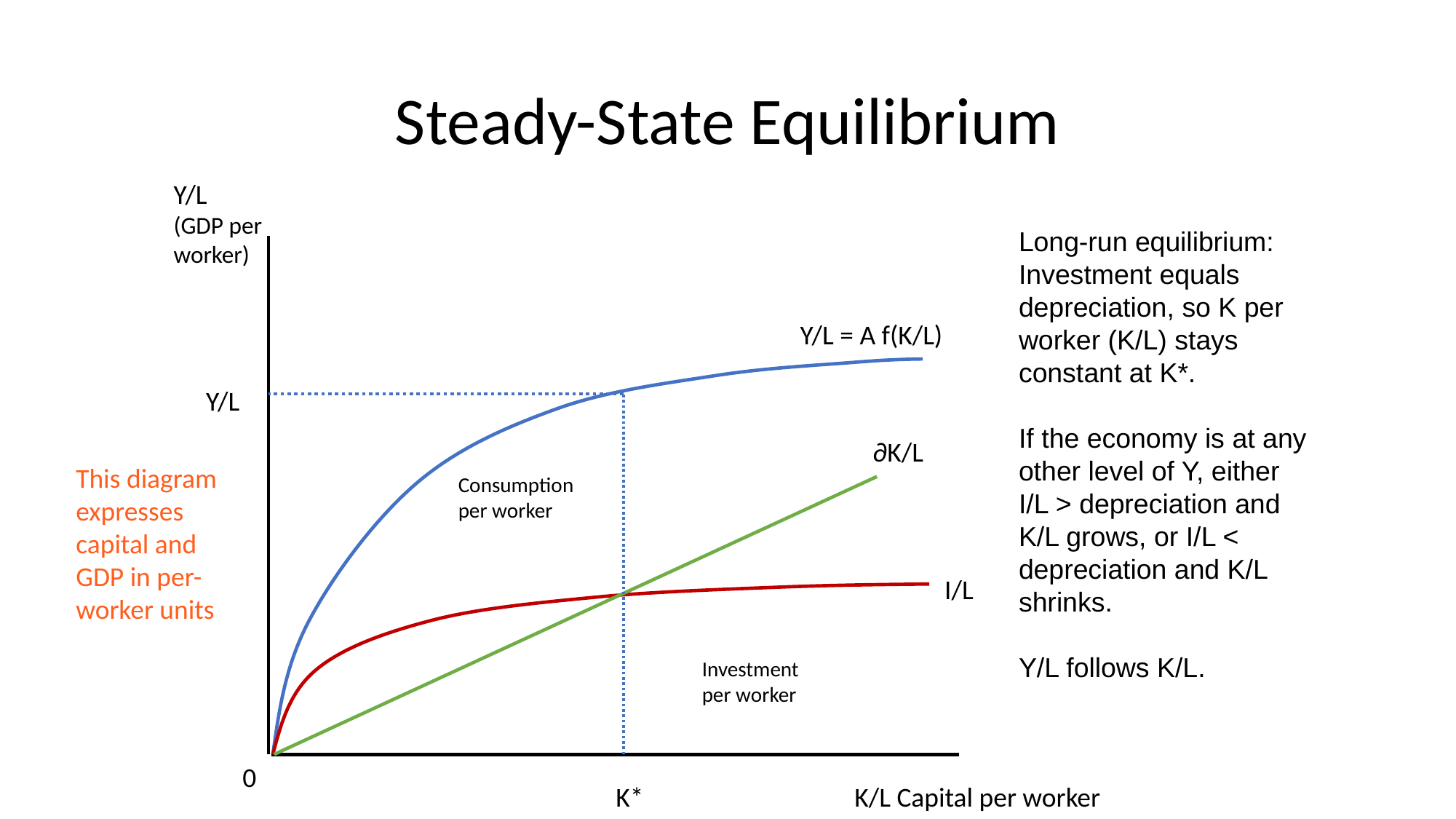

# Steady-State Equilibrium
Y/L
(GDP per worker)
Long-run equilibrium:
Investment equals depreciation, so K per worker (K/L) stays constant at K*.

If the economy is at any other level of Y, either I/L > depreciation and K/L grows, or I/L < depreciation and K/L shrinks.

Y/L follows K/L.

Y/L
Y/L = A f(K/L)

∂K/L
This diagram expresses capital and GDP in per-worker units
Consumption per worker

I/L

Investment per worker
0
    K*	                         K/L Capital per worker